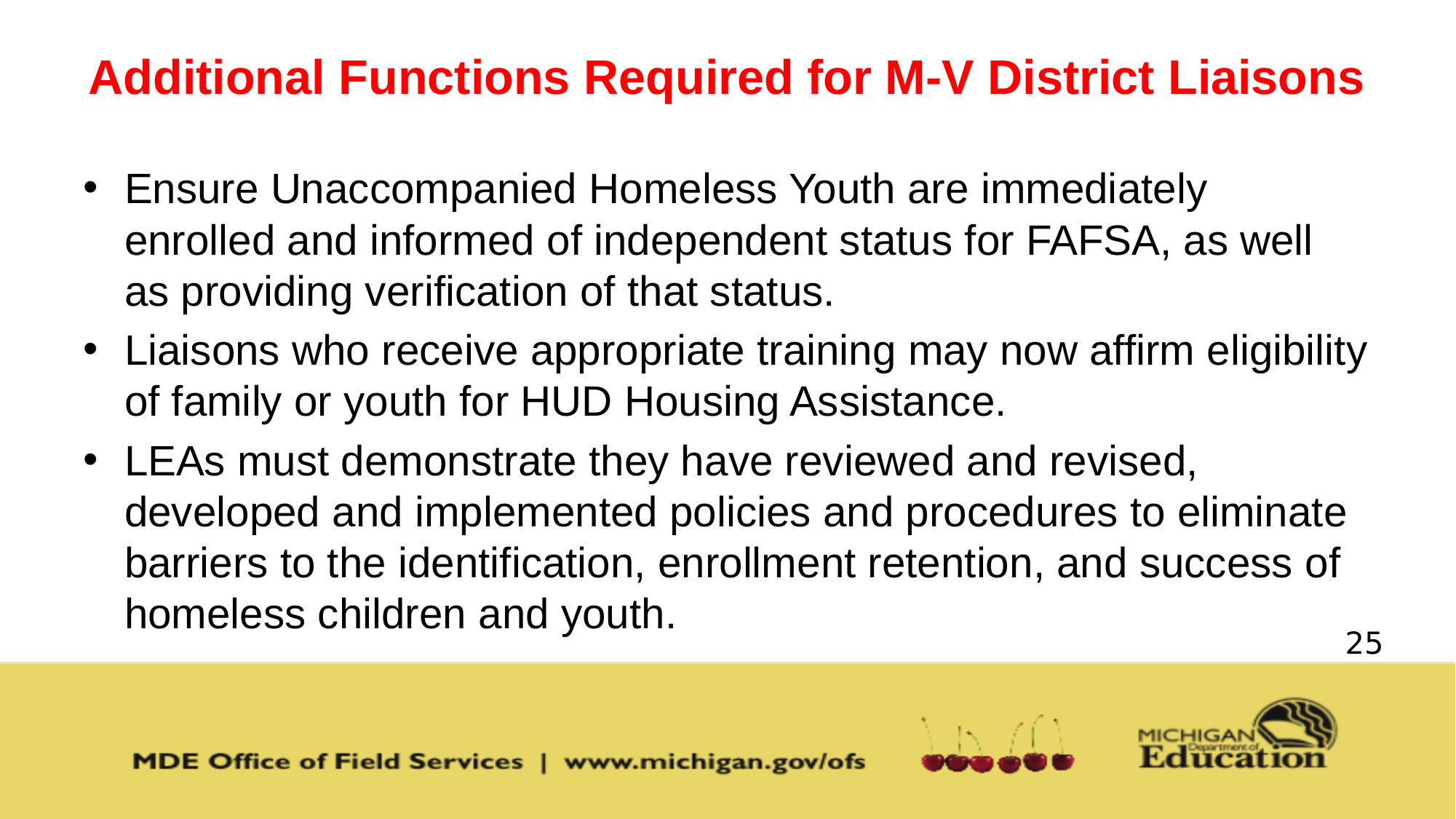

# Additional Functions Required for M-V District Liaisons
Ensure Unaccompanied Homeless Youth are immediately enrolled and informed of independent status for FAFSA, as well as providing verification of that status.
Liaisons who receive appropriate training may now affirm eligibility of family or youth for HUD Housing Assistance.
LEAs must demonstrate they have reviewed and revised, developed and implemented policies and procedures to eliminate barriers to the identification, enrollment retention, and success of homeless children and youth.